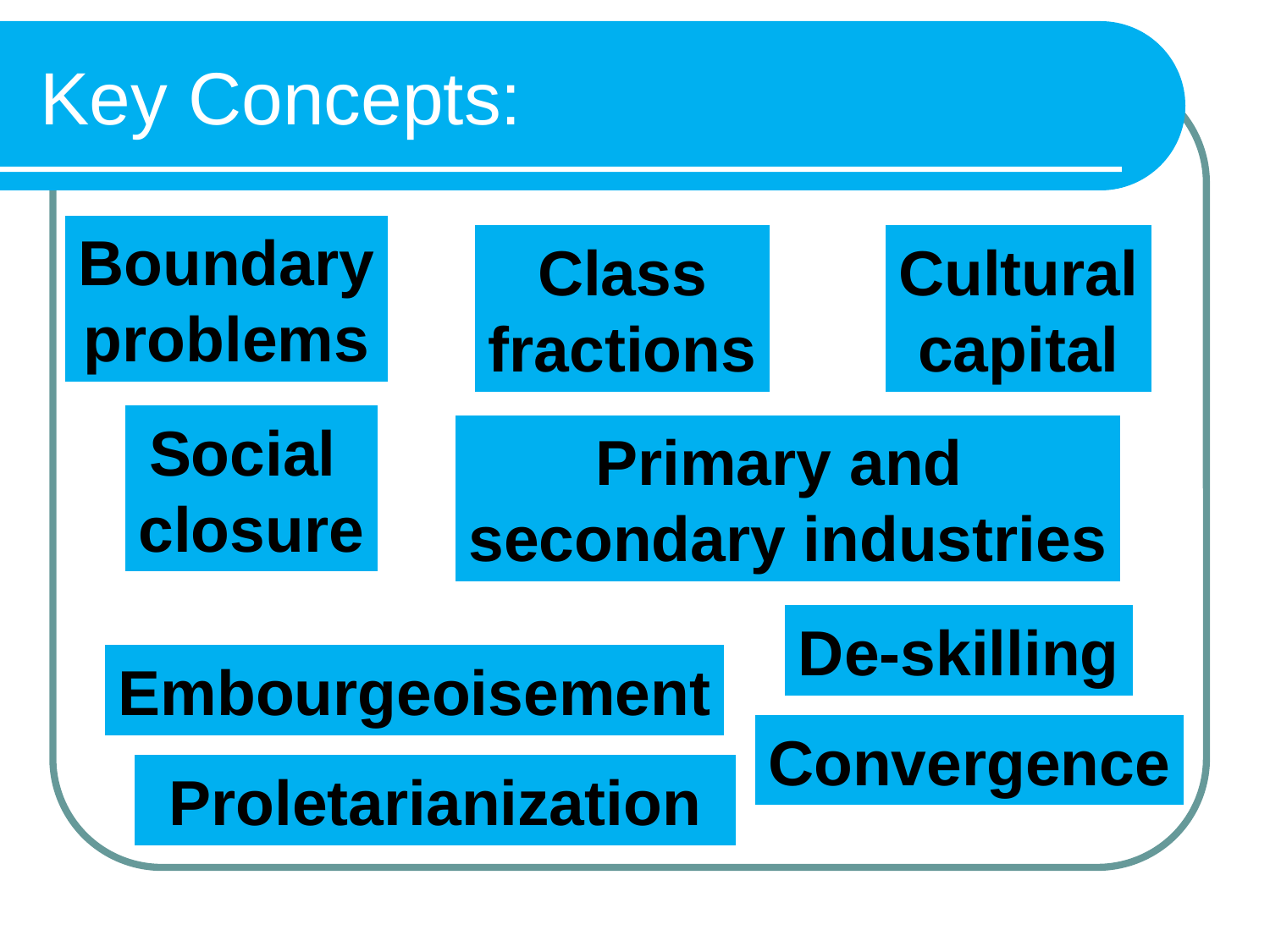

# Key Concepts:
Boundary
problems
Class
fractions
Cultural
capital
Social
closure
Primary and
secondary industries
De-skilling
Embourgeoisement
Convergence
Proletarianization